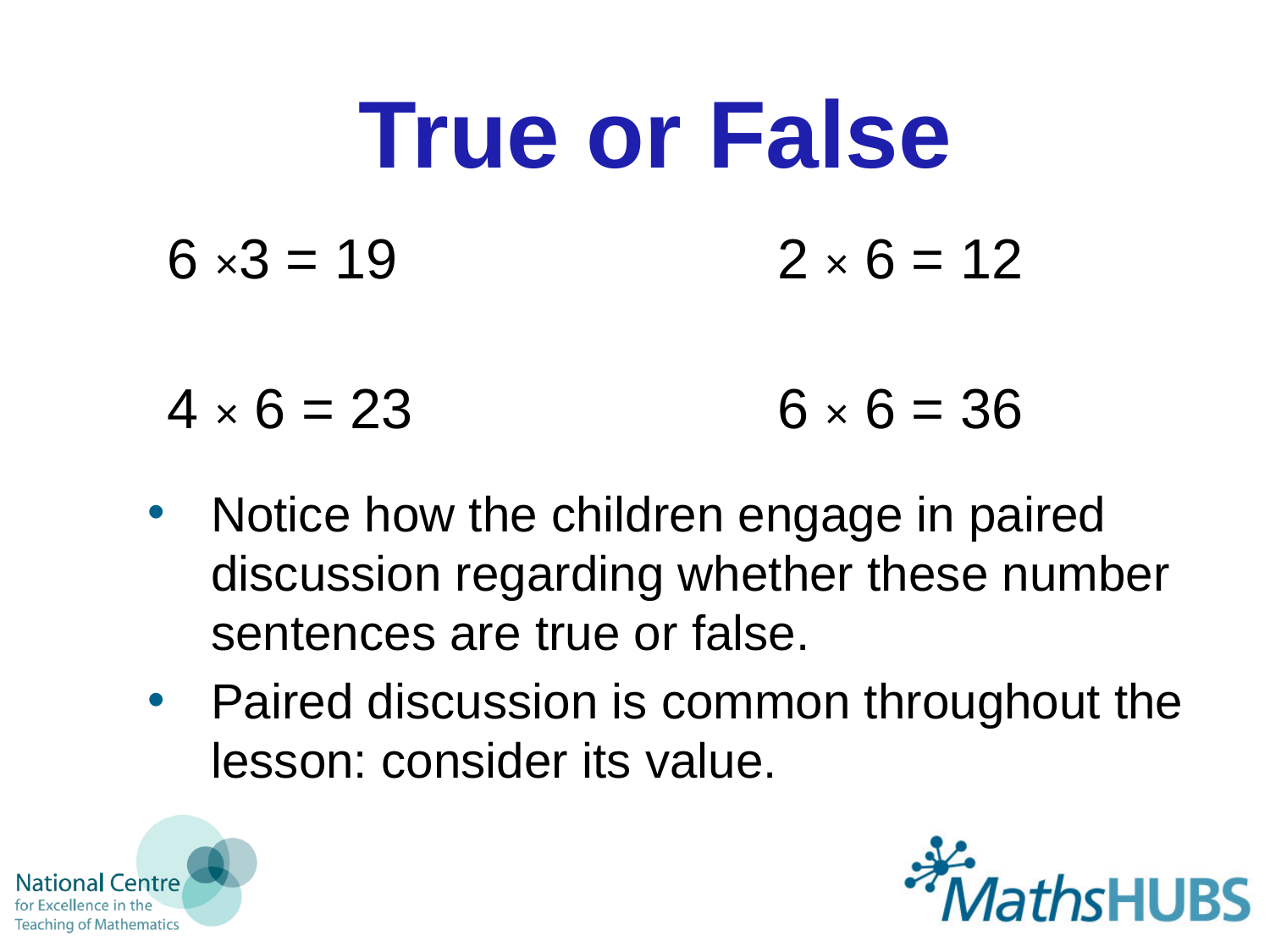

# True or False
6 ×3 = 19
2 × 6 = 12
4 × 6 = 23
6 × 6 = 36
Notice how the children engage in paired discussion regarding whether these number sentences are true or false.
Paired discussion is common throughout the lesson: consider its value.